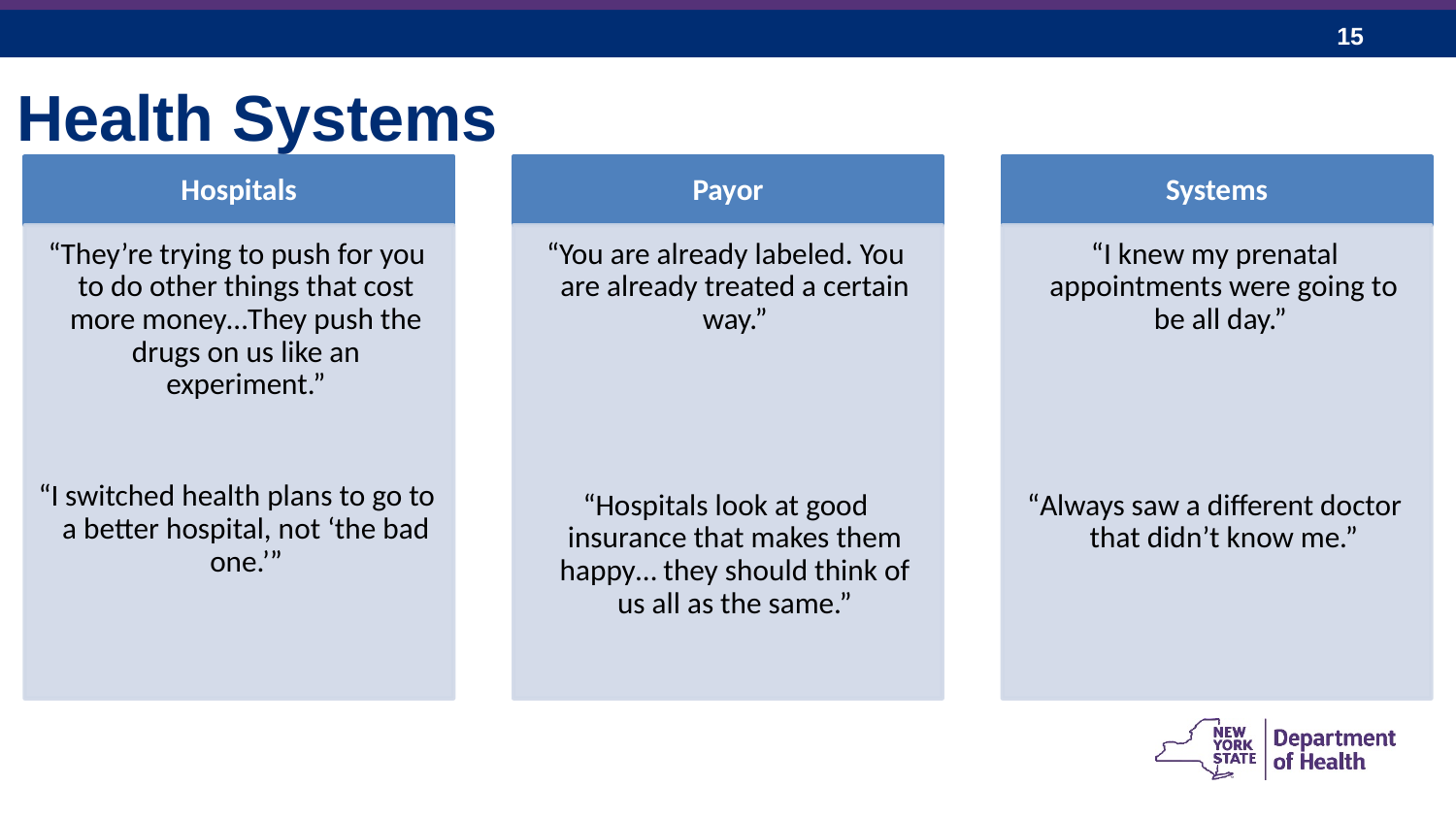

Health Systems
Hospitals
“They’re trying to push for you to do other things that cost more money…They push the drugs on us like an experiment.”

“I switched health plans to go to a better hospital, not ‘the bad one.’”

Payor
“You are already labeled. You are already treated a certain way.”

“Hospitals look at good insurance that makes them happy… they should think of us all as the same.”

Systems
“I knew my prenatal appointments were going to be all day.”

“Always saw a different doctor that didn’t know me.”